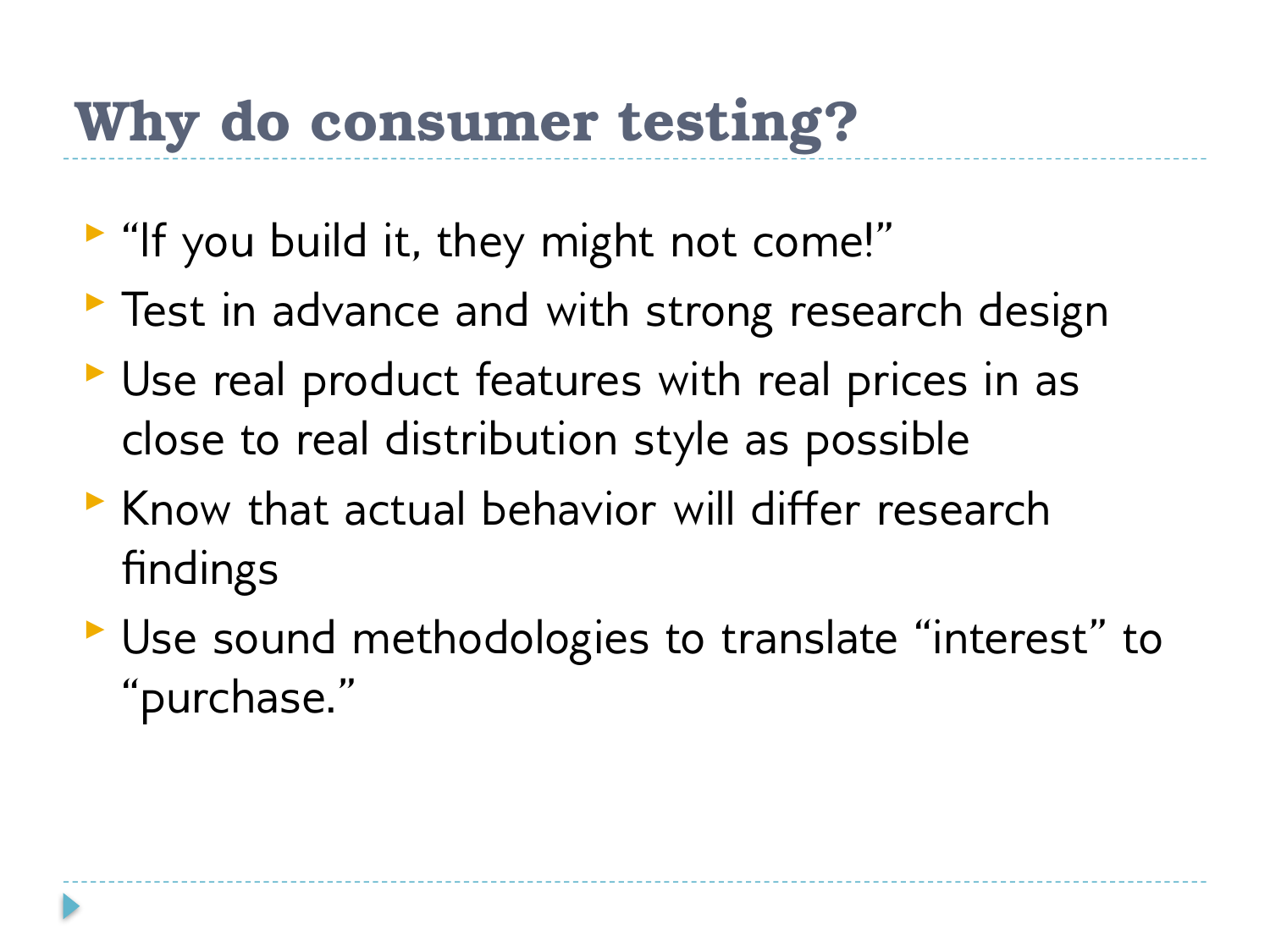

# Why do consumer testing?
“If you build it, they might not come!”
Test in advance and with strong research design
Use real product features with real prices in as close to real distribution style as possible
Know that actual behavior will differ research findings
Use sound methodologies to translate “interest” to “purchase.”